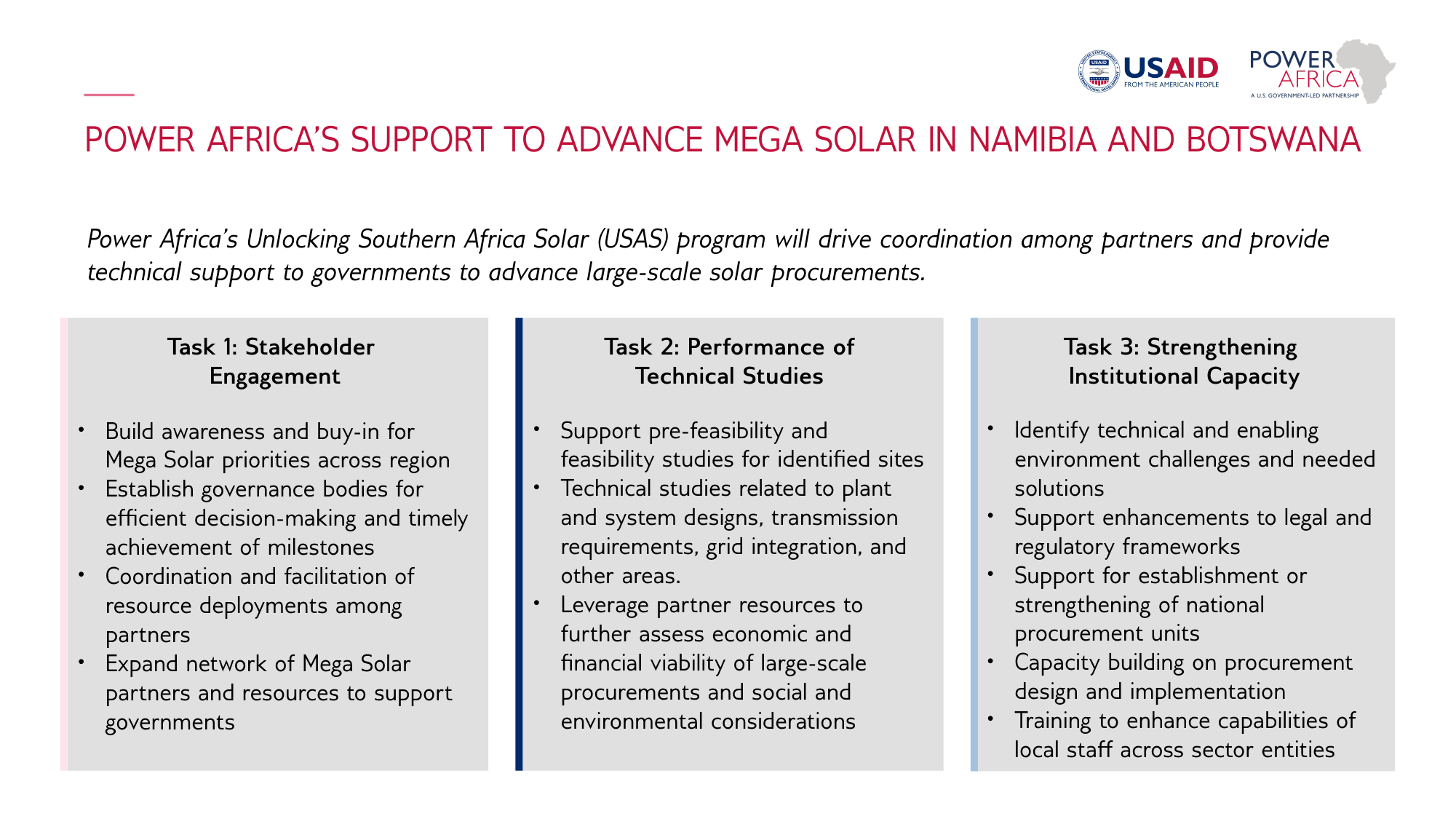

# Power Africa’s support to advance mega solar in Namibia and Botswana
Power Africa’s Unlocking Southern Africa Solar (USAS) program will drive coordination among partners and provide technical support to governments to advance large-scale solar procurements.

Task 2: Performance of Technical Studies
Support pre-feasibility and feasibility studies for identified sites
Technical studies related to plant and system designs, transmission requirements, grid integration, and other areas.
Leverage partner resources to further assess economic and financial viability of large-scale procurements and social and environmental considerations

Task 3: Strengthening
Institutional Capacity
Identify technical and enabling environment challenges and needed solutions
Support enhancements to legal and regulatory frameworks
Support for establishment or strengthening of national procurement units
Capacity building on procurement design and implementation
Training to enhance capabilities of local staff across sector entities

Task 1: Stakeholder
Engagement
Build awareness and buy-in for Mega Solar priorities across region
Establish governance bodies for efficient decision-making and timely achievement of milestones
Coordination and facilitation of resource deployments among partners
Expand network of Mega Solar partners and resources to support governments

3